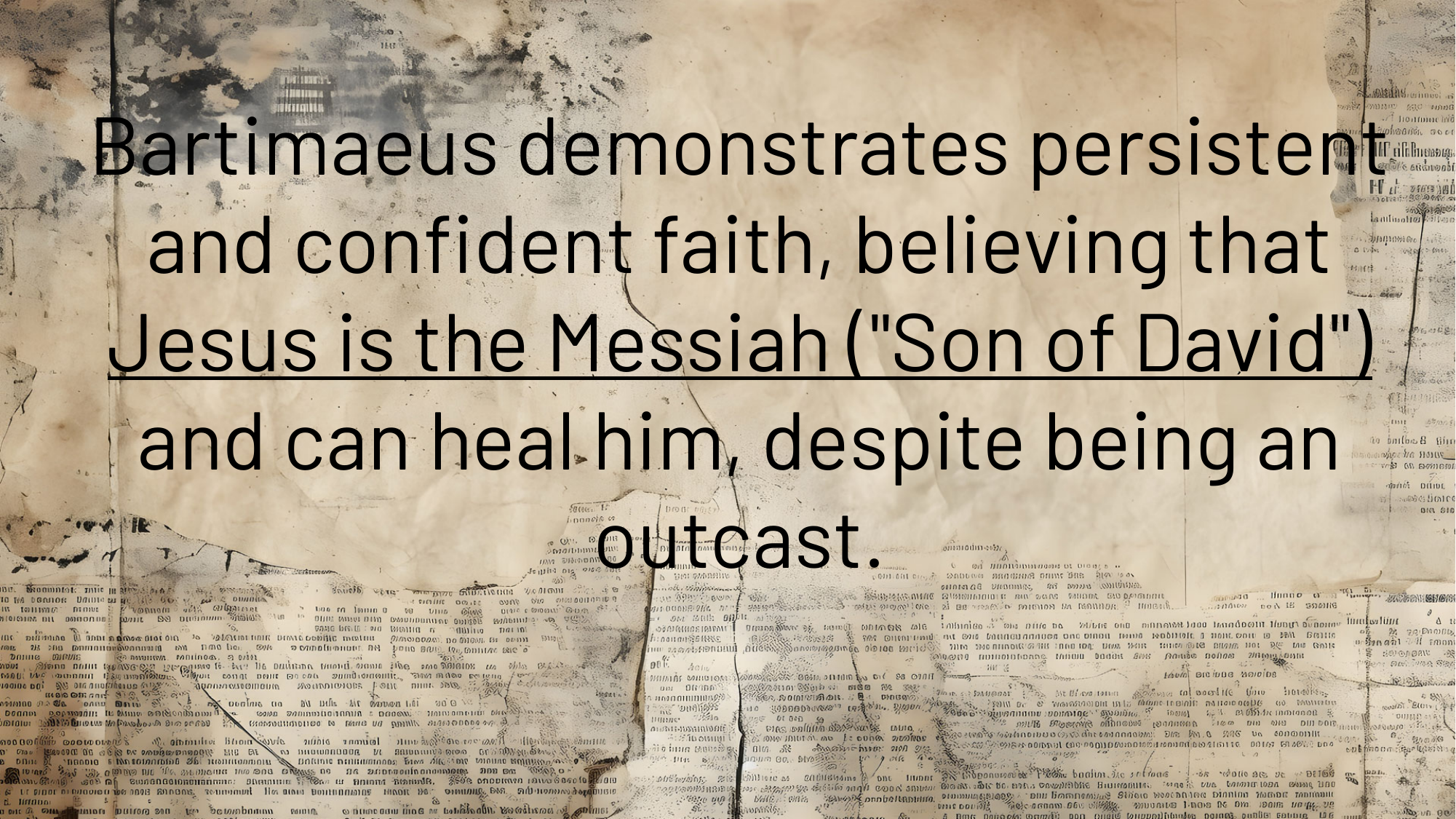

Bartimaeus demonstrates persistent and confident faith, believing that Jesus is the Messiah ("Son of David") and can heal him, despite being an outcast.